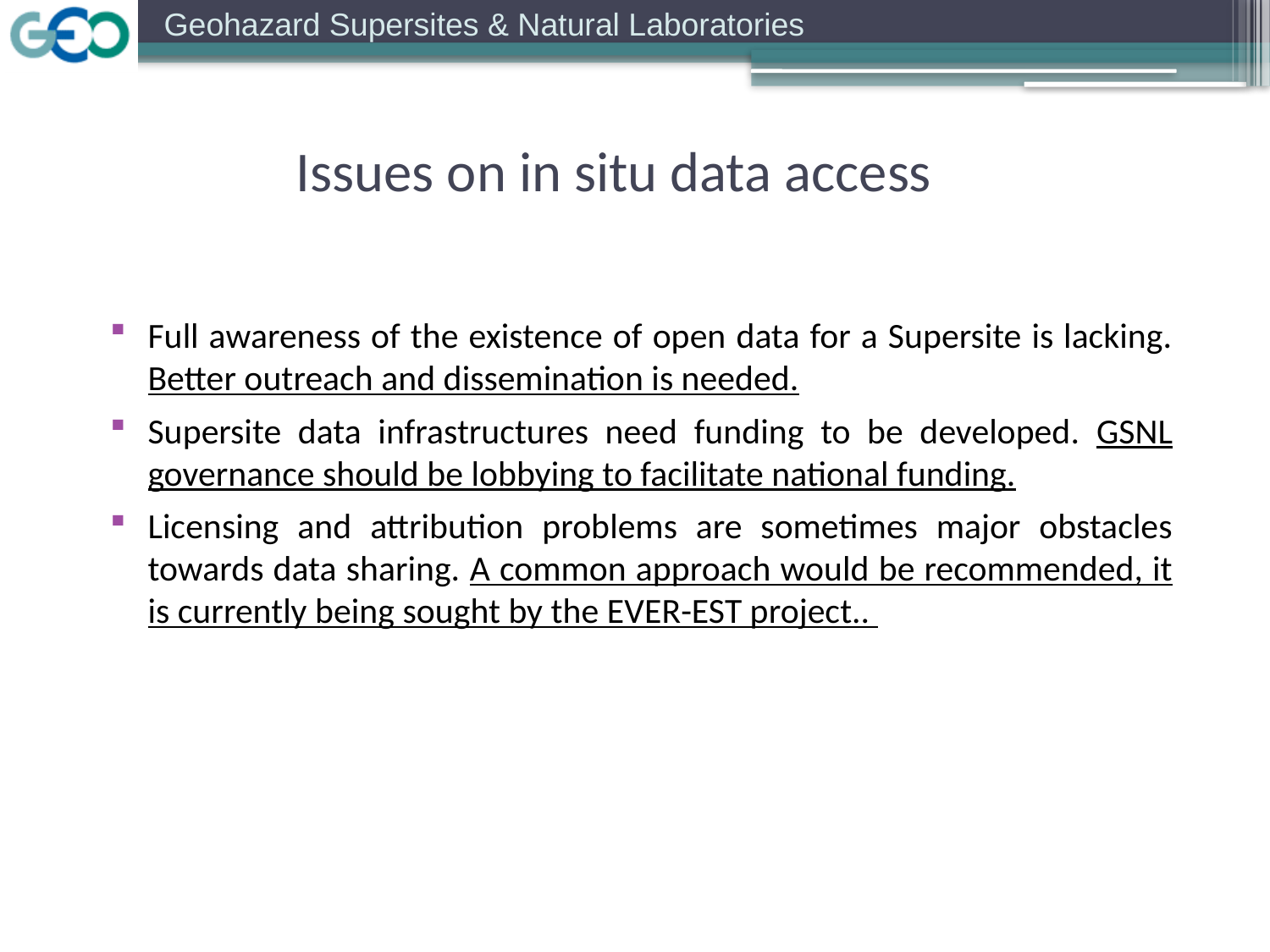

Issues on in situ data access

Full awareness of the existence of open data for a Supersite is lacking. Better outreach and dissemination is needed.
Supersite data infrastructures need funding to be developed. GSNL governance should be lobbying to facilitate national funding.
Licensing and attribution problems are sometimes major obstacles towards data sharing. A common approach would be recommended, it is currently being sought by the EVER-EST project..